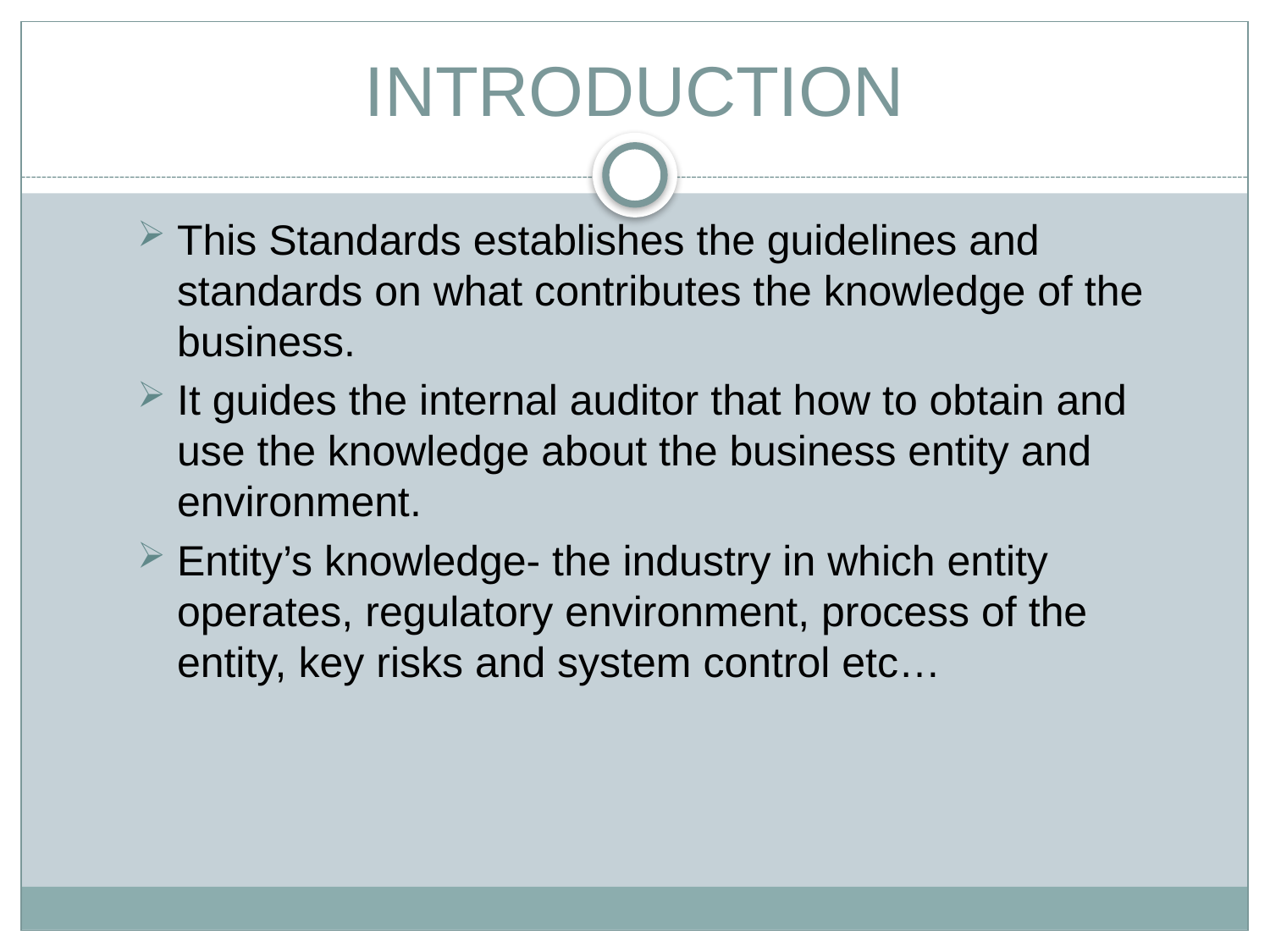

# INTRODUCTION
This Standards establishes the guidelines and standards on what contributes the knowledge of the business.
It guides the internal auditor that how to obtain and  use the knowledge about the business entity and environment.
Entity’s knowledge- the industry in which entity operates, regulatory environment, process of the entity, key risks and system control etc…